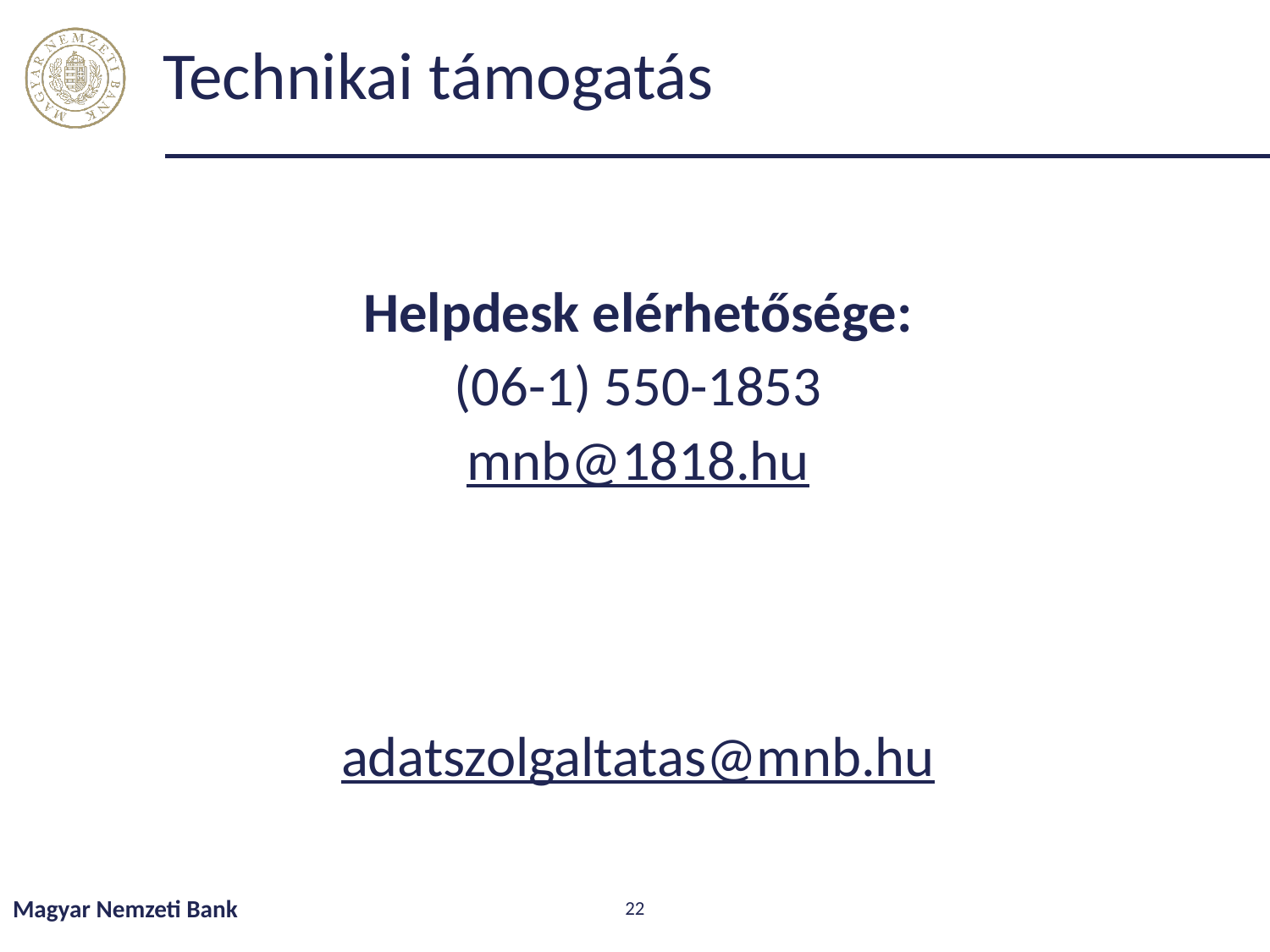

# Technikai támogatás

Helpdesk elérhetősége:
(06-1) 550-1853
mnb@1818.hu

adatszolgaltatas@mnb.hu

Magyar Nemzeti Bank
22